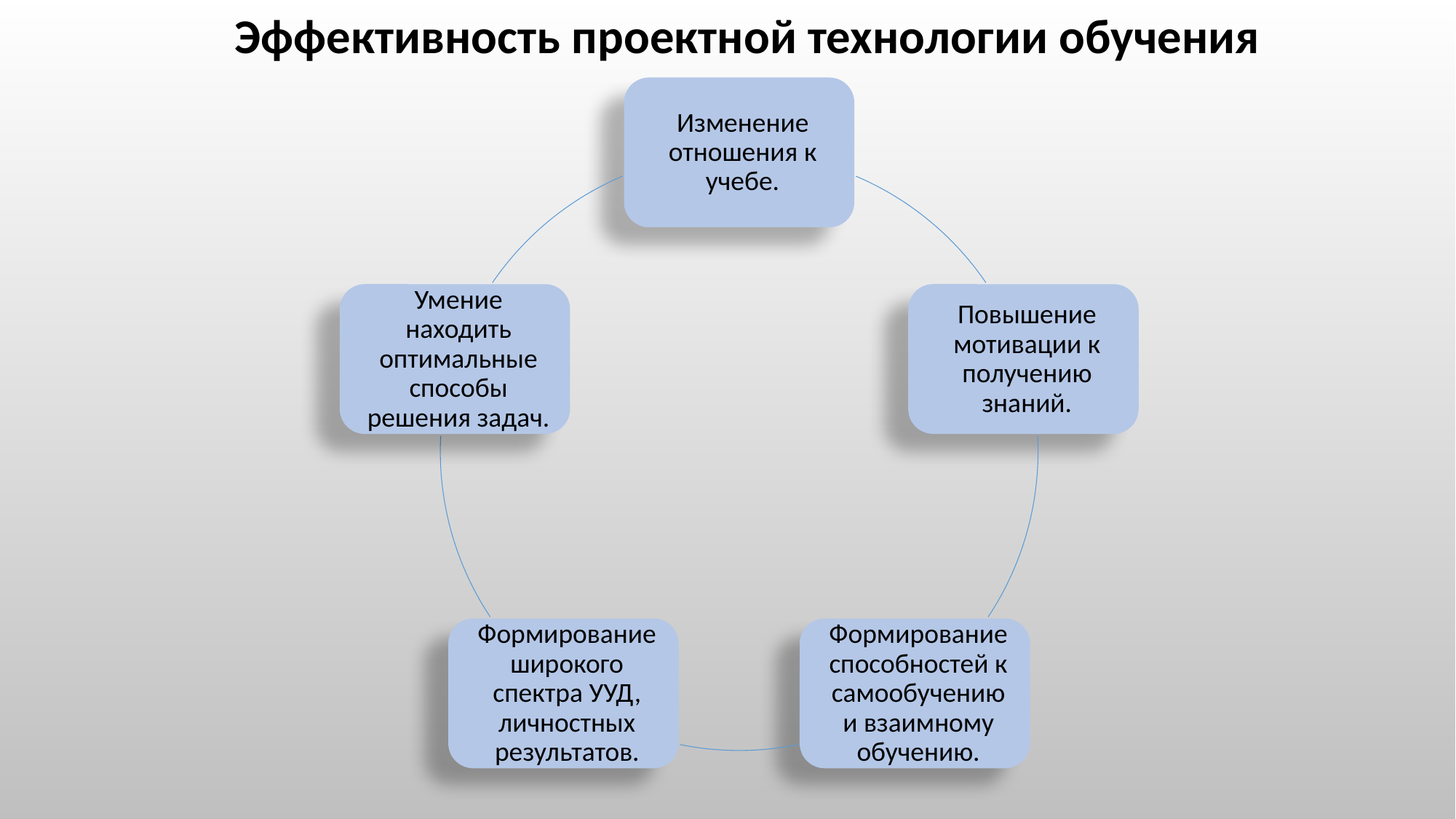

Эффективность проектной технологии обучения
Изменение отношения к учебе.
Повышение мотивации к получению знаний.
Формирование способностей к самообучению и взаимному обучению.
Формирование широкого спектра УУД, личностных результатов.
Умение находить оптимальные способы решения задач.